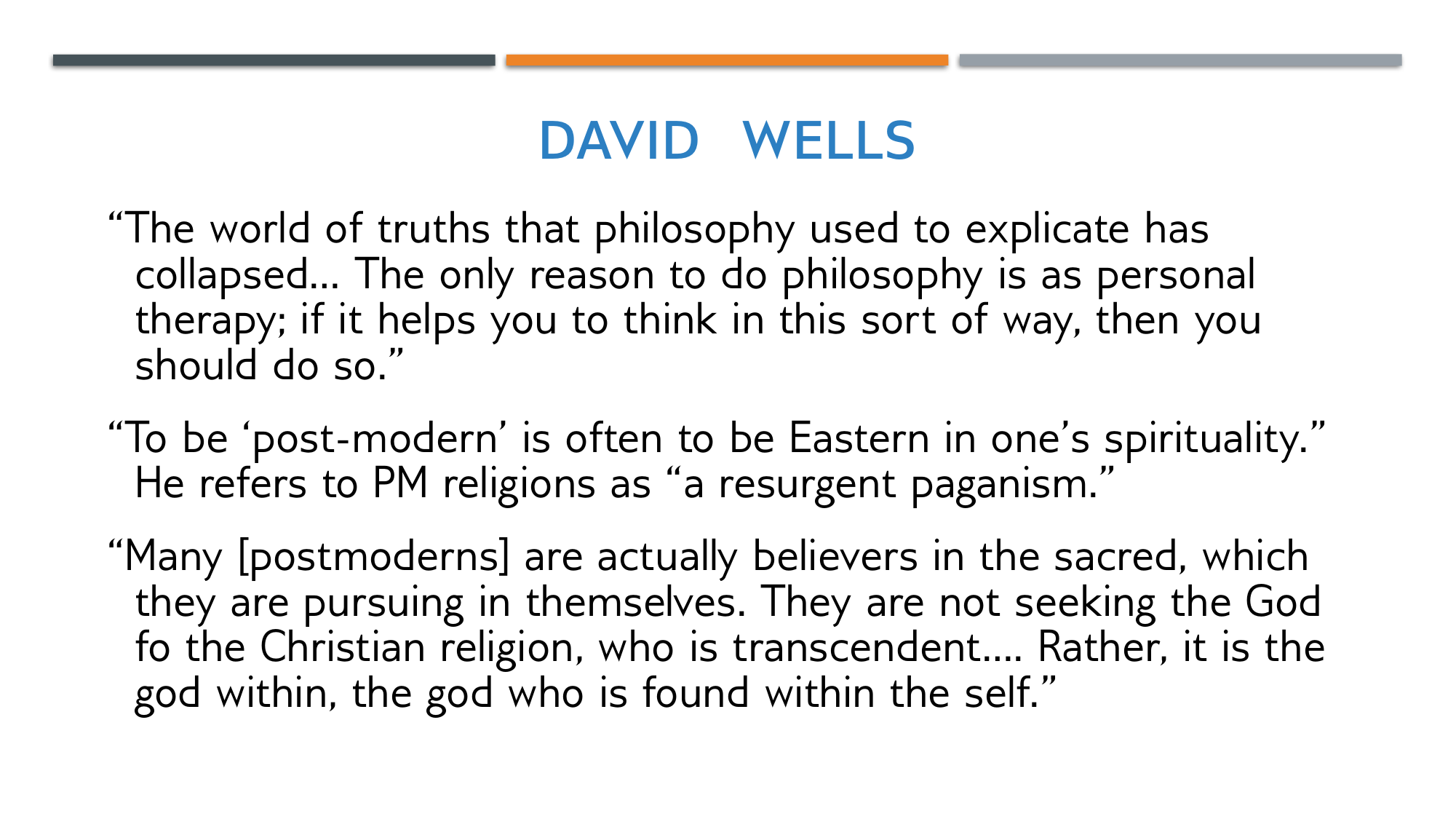

DAVID  WELLS
“The world of truths that philosophy used to explicate has collapsed… The only reason to do philosophy is as personal therapy; if it helps you to think in this sort of way, then you should do so.”
“To be ‘post-modern’ is often to be Eastern in one’s spirituality.” He refers to PM religions as “a resurgent paganism.”
“Many [postmoderns] are actually believers in the sacred, which they are pursuing in themselves. They are not seeking the God fo the Christian religion, who is transcendent…. Rather, it is the god within, the god who is found within the self.”